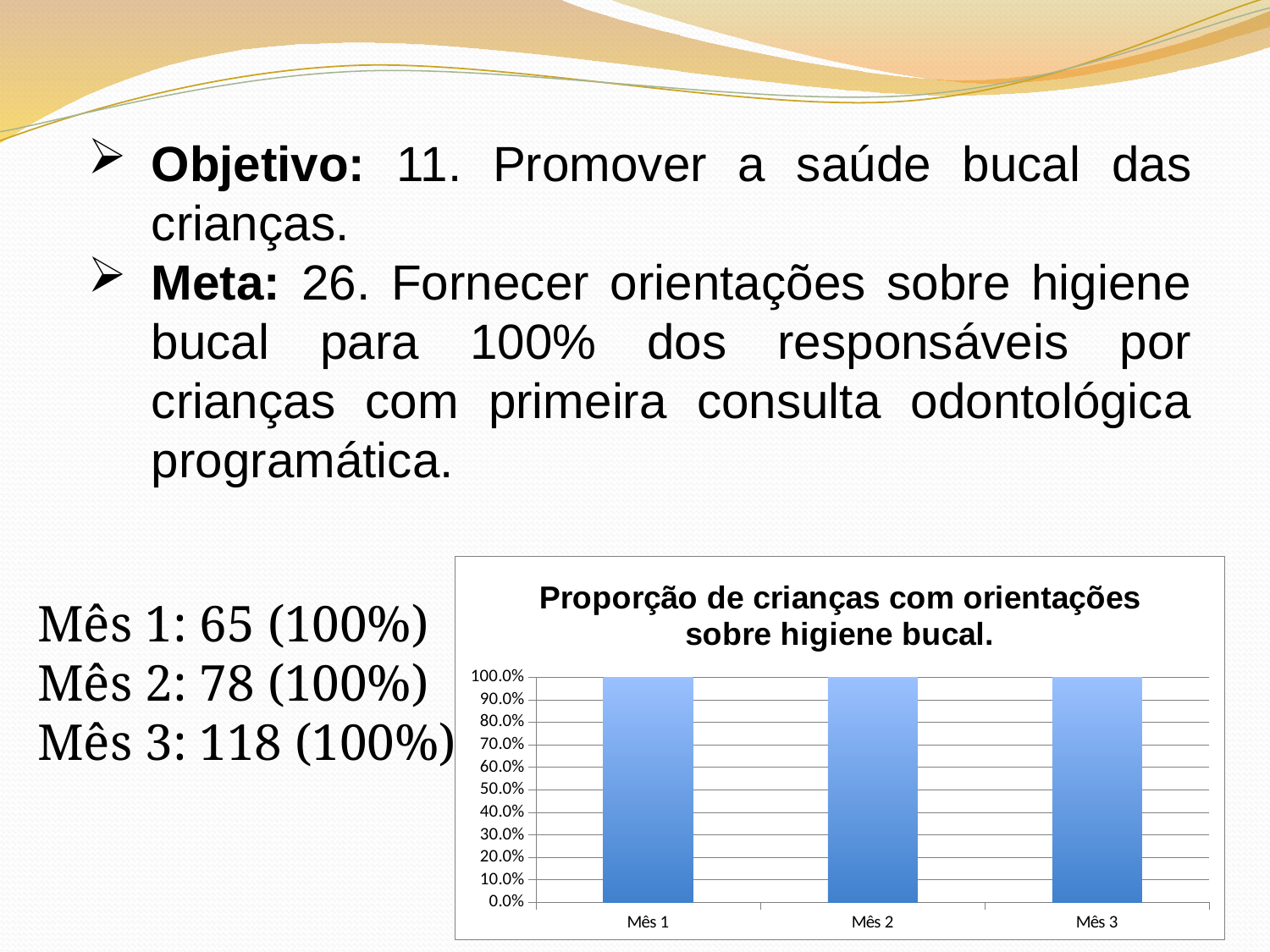

Objetivo: 11. Promover a saúde bucal das crianças.
Meta: 26. Fornecer orientações sobre higiene bucal para 100% dos responsáveis por crianças com primeira consulta odontológica programática.

### Chart: Proporção de crianças com orientações sobre higiene bucal.

| Category | Proporção de crianças com orientações sobre higiene bucal. |
|---|---|
| Mês 1 | 1.0 |
| Mês 2 | 1.0 |
| Mês 3 | 1.0 |
Mês 1: 65 (100%)
Mês 2: 78 (100%)
Mês 3: 118 (100%)